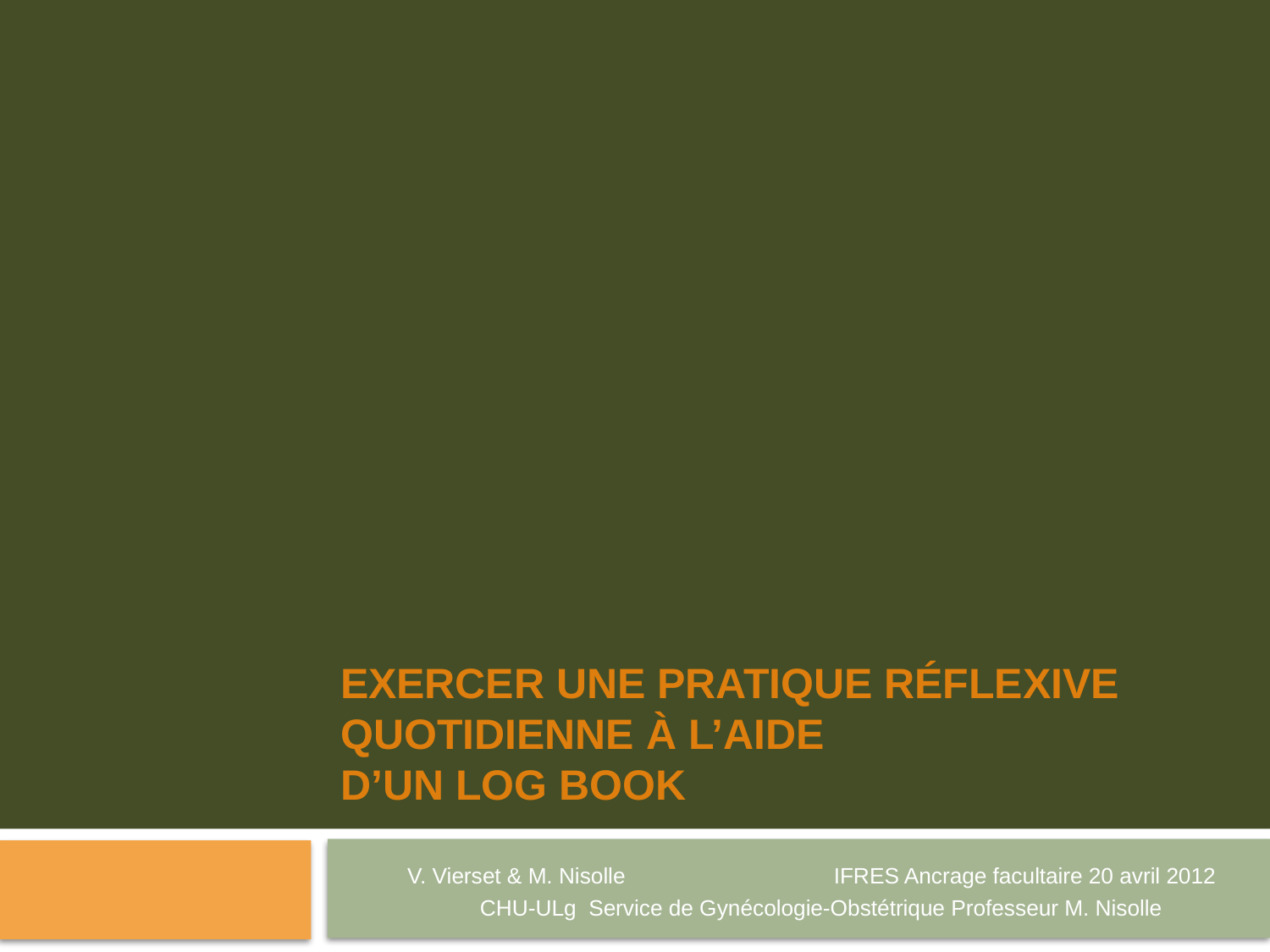

# exerCER une Pratique réflexive quotidienne à l’aide d’un log book
V. Vierset & M. Nisolle                                  IFRES Ancrage facultaire 20 avril 2012
CHU-ULg  Service de Gynécologie-Obstétrique Professeur M. Nisolle